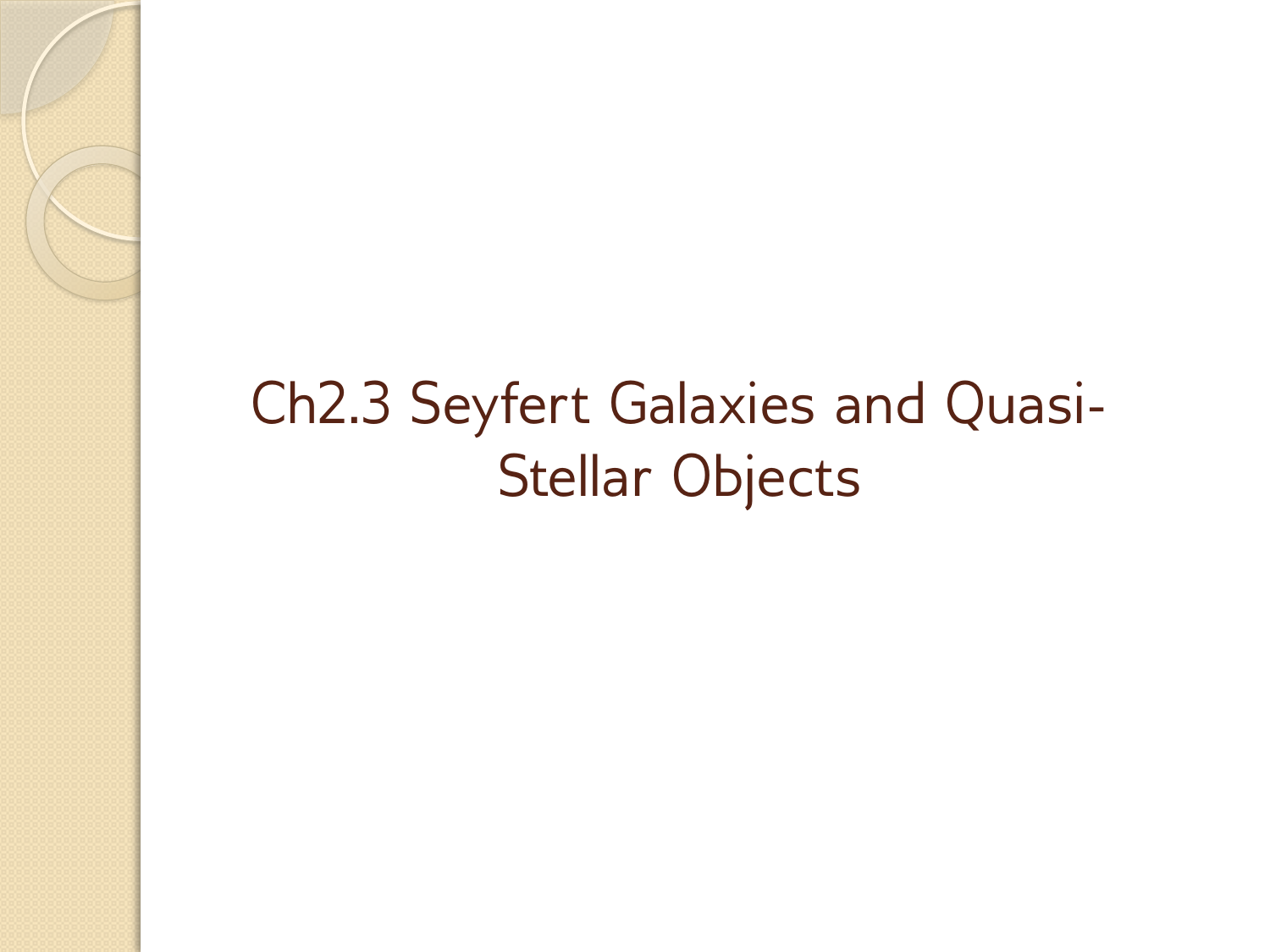

# Ch2.3 Seyfert Galaxies and Quasi-Stellar Objects